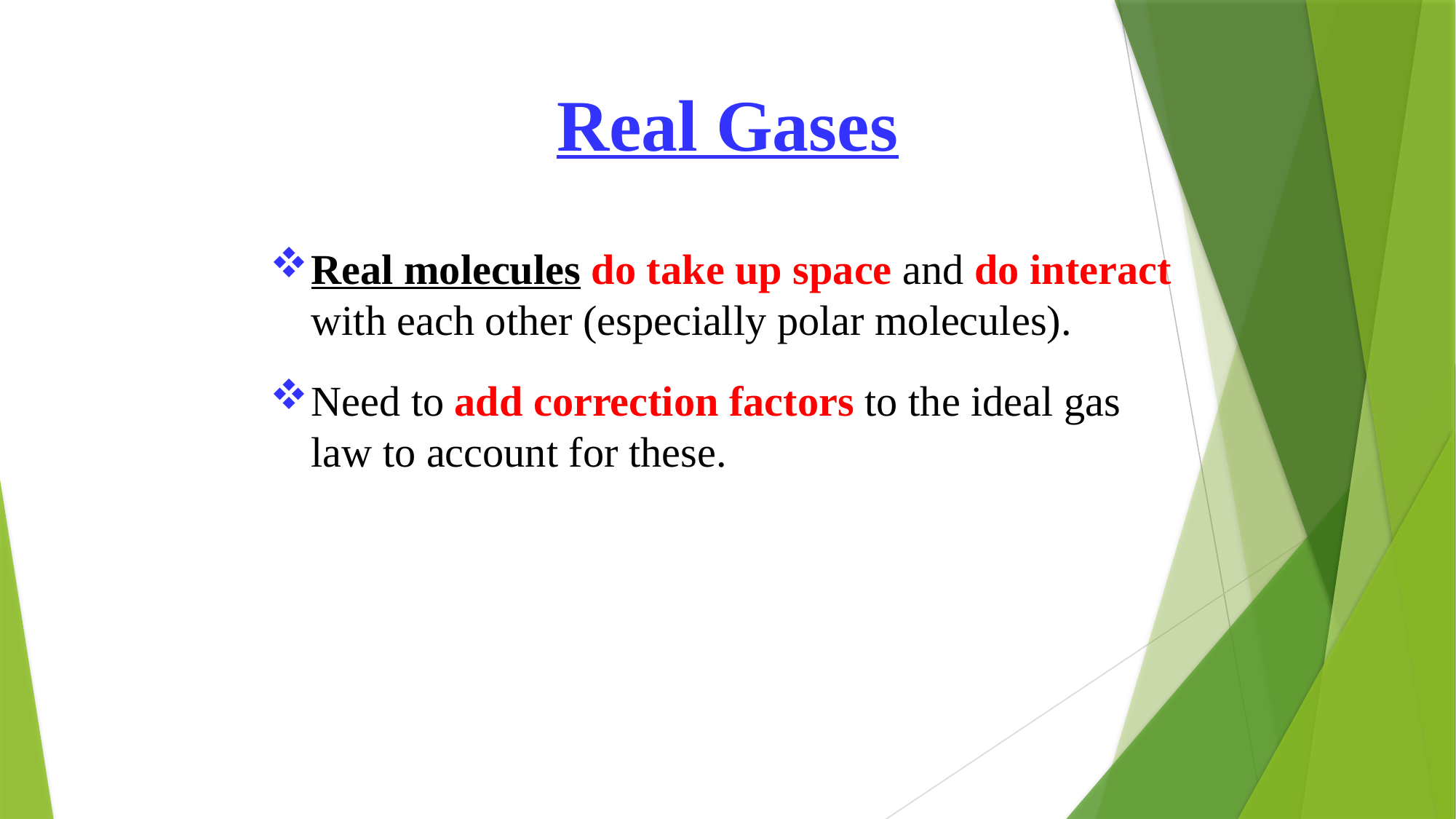

#
Real Gases
Real molecules do take up space and do interact with each other (especially polar molecules).

Need to add correction factors to the ideal gas law to account for these.